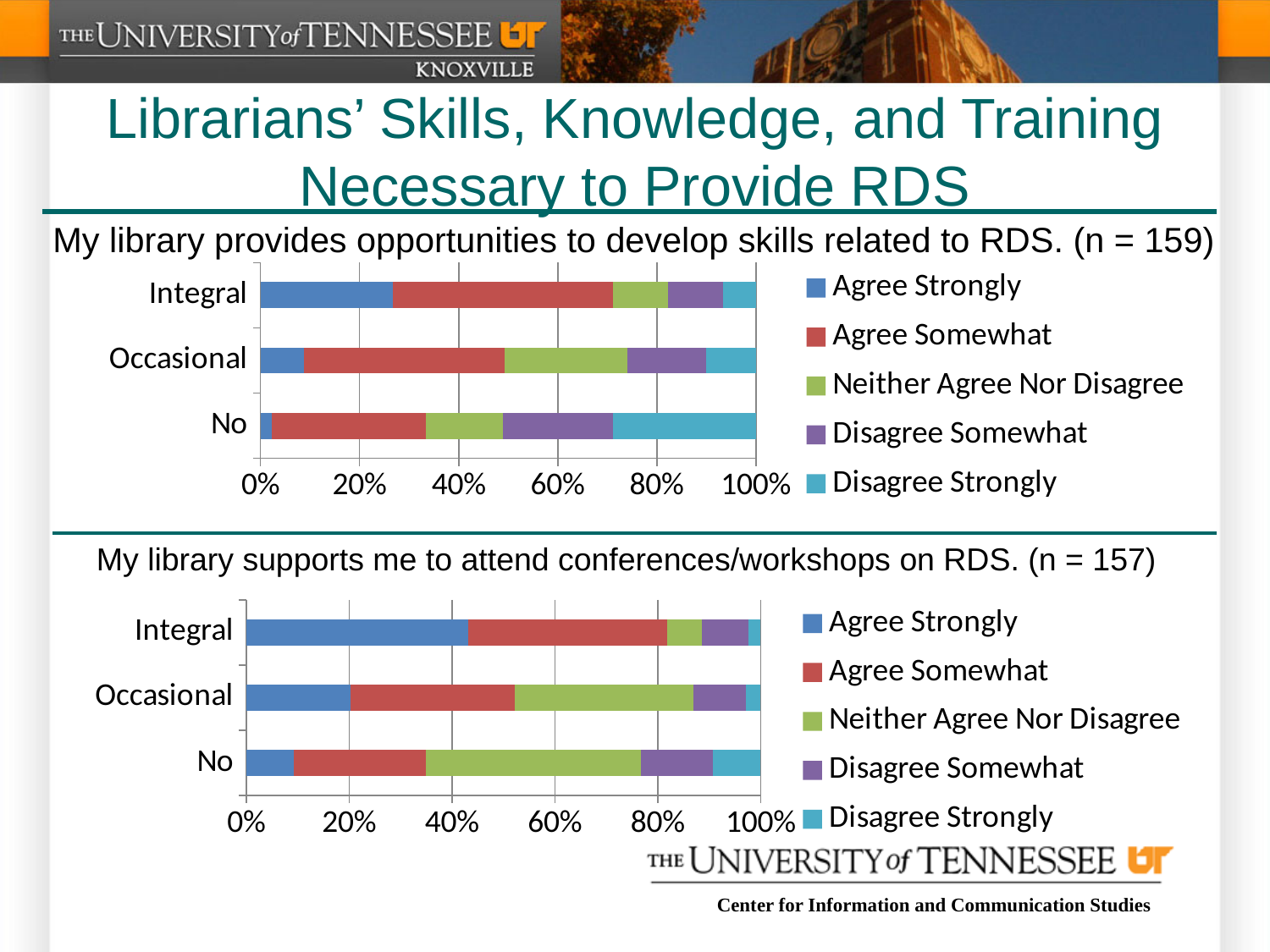

# Librarians’ Skills, Knowledge, and Training Necessary to Provide RDS
My library provides opportunities to develop skills related to RDS. (n = 159)

### Chart

| Category | Agree Strongly | Agree Somewhat | Neither Agree Nor Disagree | Disagree Somewhat | Disagree Strongly |
|---|---|---|---|---|---|
| No | 0.022 | 0.31100000000000133 | 0.15600000000000044 | 0.222 | 0.2890000000000003 |
| Occasional | 0.08700000000000002 | 0.4060000000000001 | 0.2460000000000004 | 0.15900000000000072 | 0.10100000000000002 |
| Integral | 0.267 | 0.444 | 0.111 | 0.111 | 0.067 |
My library supports me to attend conferences/workshops on RDS. (n = 157)

### Chart

| Category | Agree Strongly | Agree Somewhat | Neither Agree Nor Disagree | Disagree Somewhat | Disagree Strongly |
|---|---|---|---|---|---|
| No | 0.09300000000000021 | 0.256 | 0.4190000000000003 | 0.14 | 0.09300000000000021 |
| Occasional | 0.203 | 0.31900000000000134 | 0.3480000000000003 | 0.10100000000000002 | 0.029 |
| Integral | 0.4320000000000004 | 0.38600000000000134 | 0.06800000000000002 | 0.09100000000000003 | 0.023 |